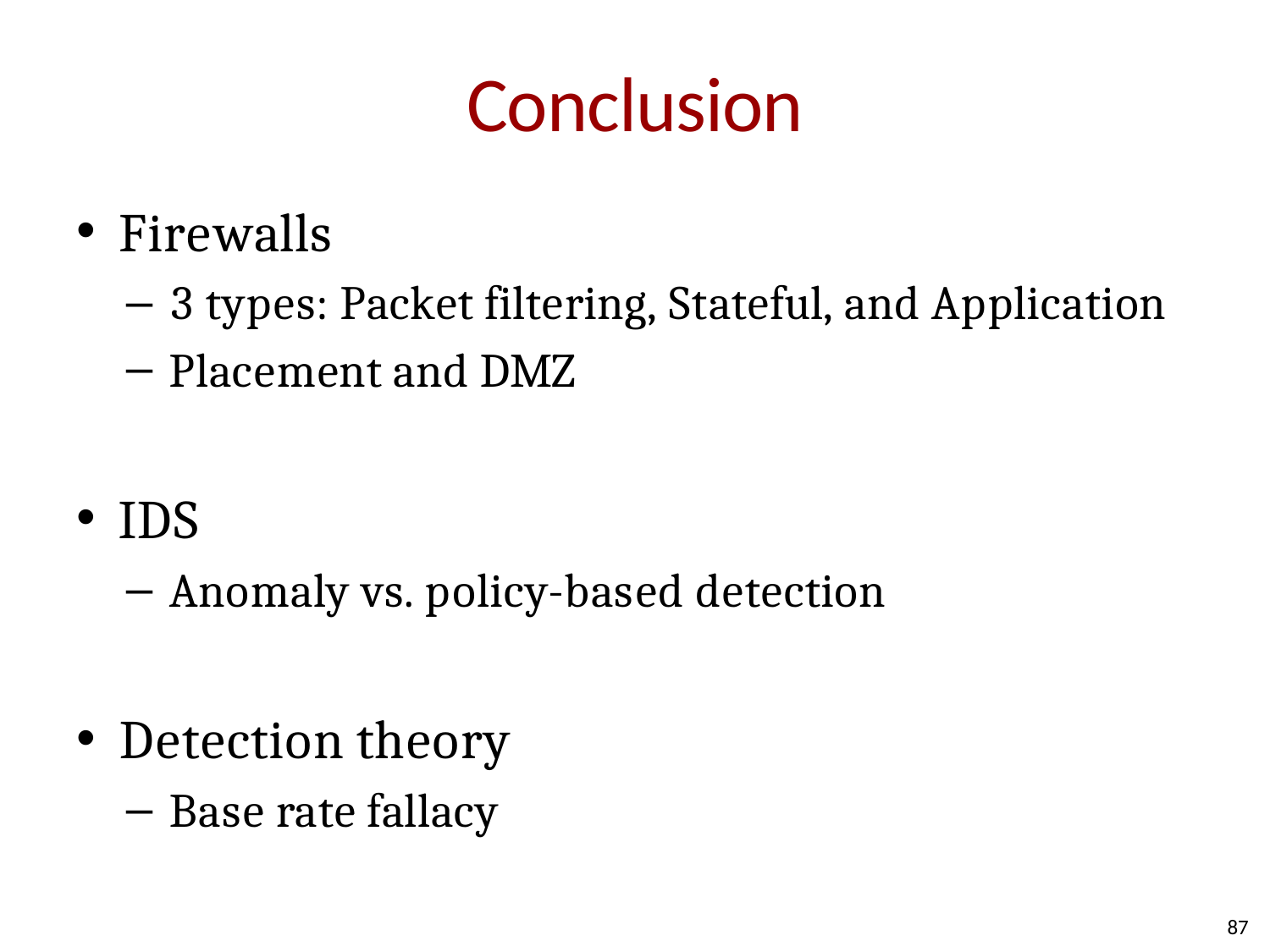

# Conclusion
Firewalls
3 types: Packet filtering, Stateful, and Application
Placement and DMZ

IDS
Anomaly vs. policy-based detection

Detection theory
Base rate fallacy
87